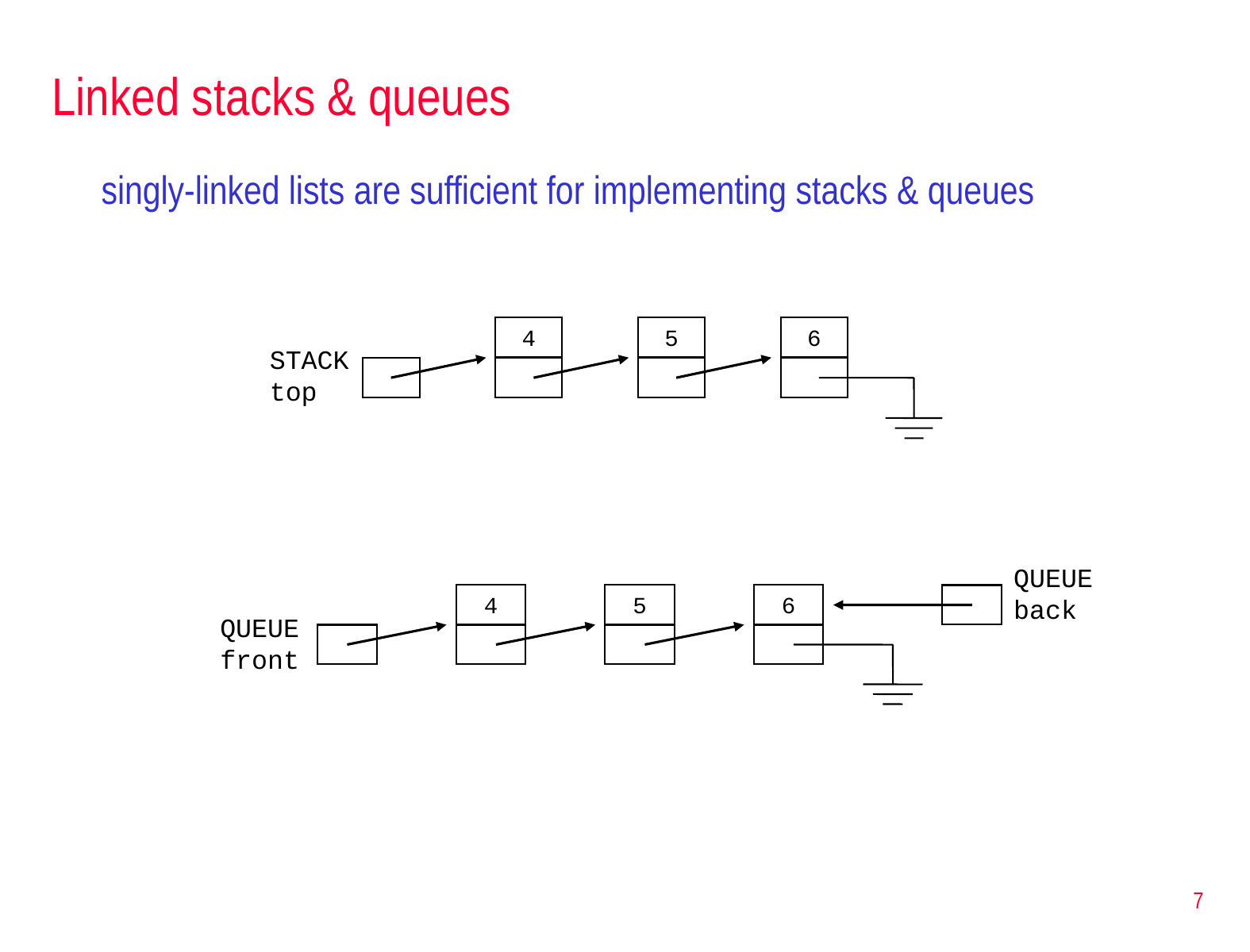

# Linked stacks & queues
singly-linked lists are sufficient for implementing stacks & queues
4
5
6
STACK top

QUEUEback
4
5
6

QUEUEfront

7